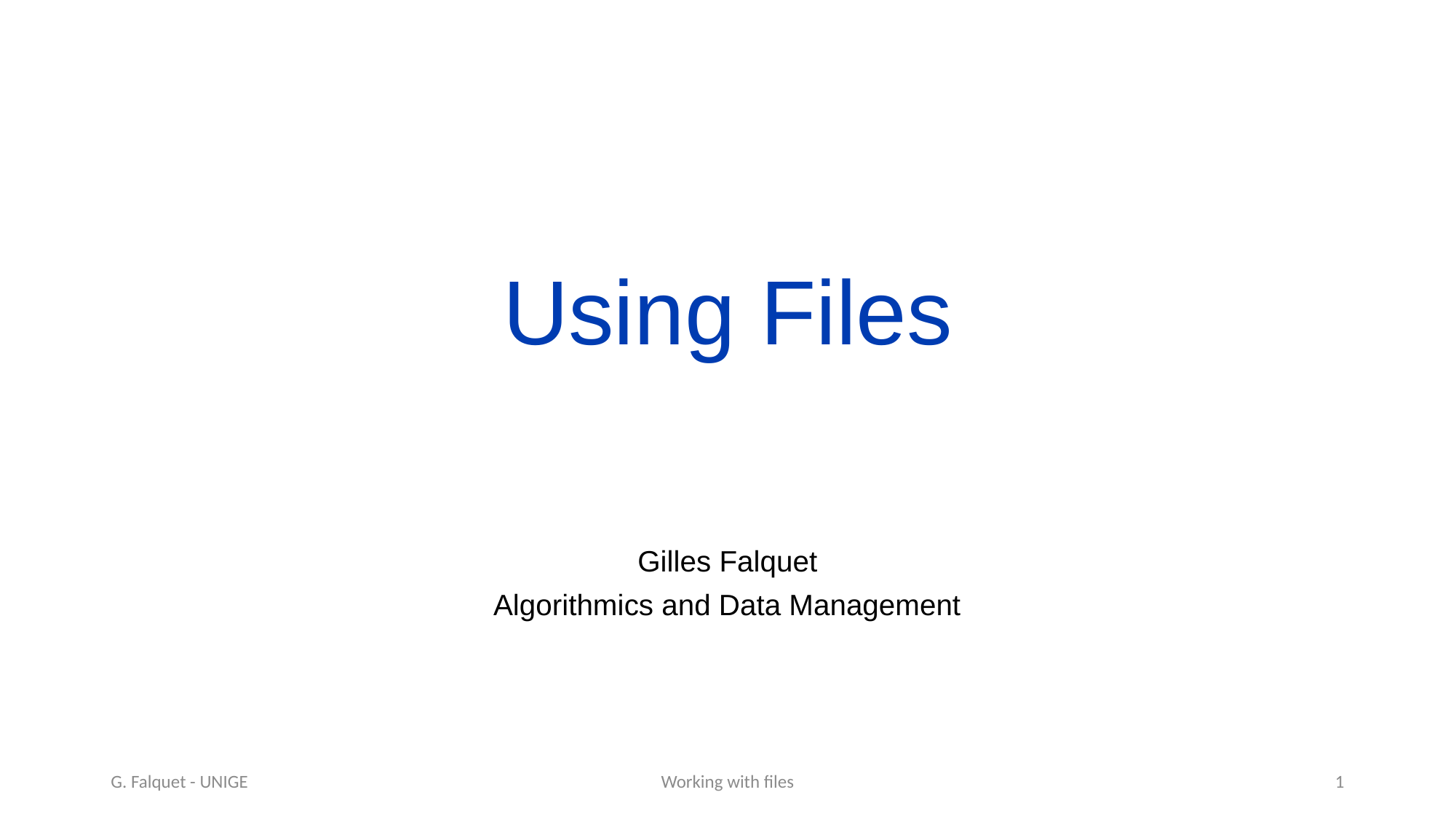

# Using Files
Gilles Falquet
Algorithmics and Data Management

G. Falquet - UNIGE
Working with files
1